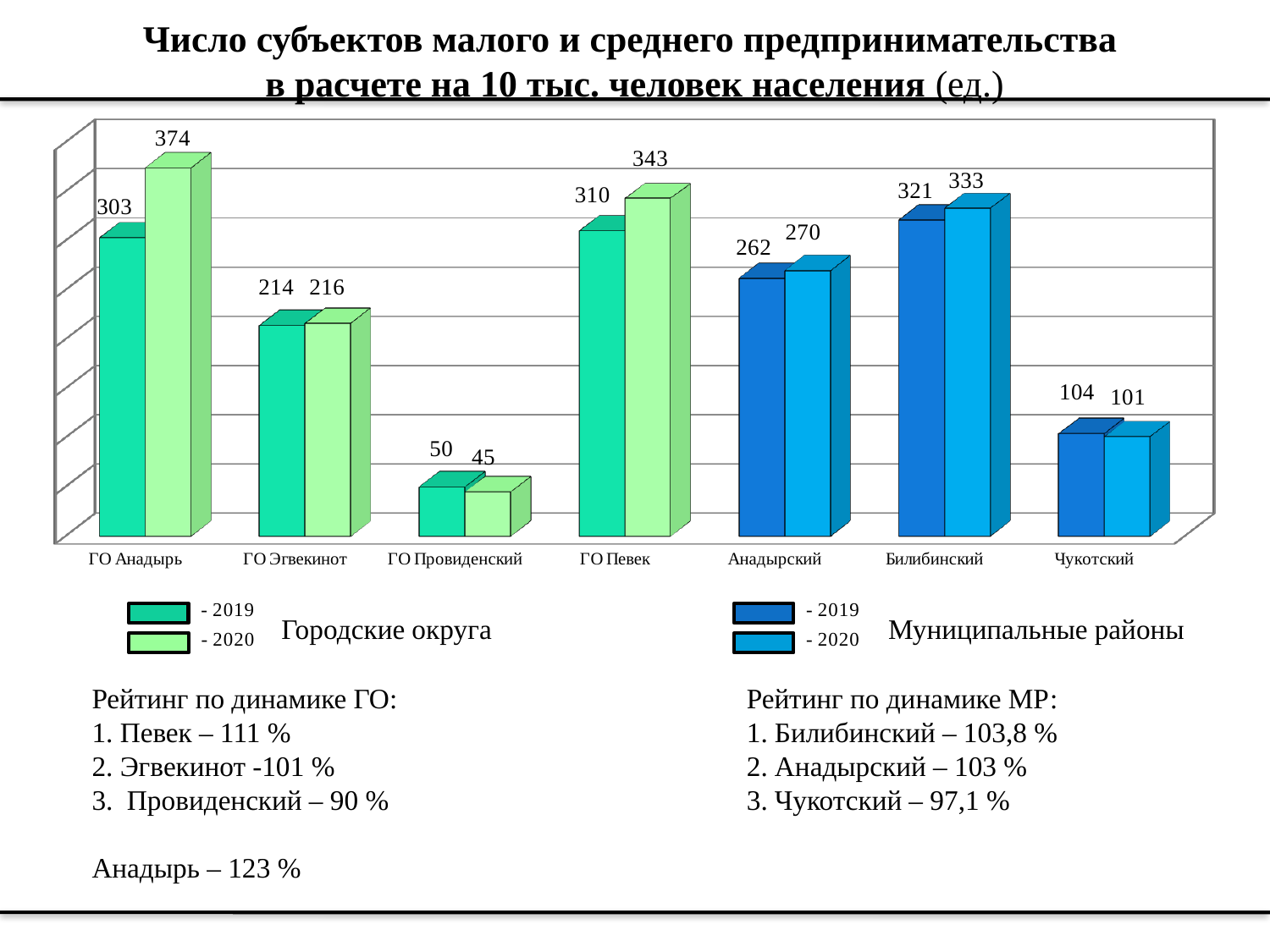

# Число субъектов малого и среднего предпринимательства в расчете на 10 тыс. человек населения (ед.)

[unsupported chart]

Городские округа
Муниципальные районы
Рейтинг по динамике ГО:
1. Певек – 111 %
2. Эгвекинот -101 %
3.  Провиденский – 90 %

Анадырь – 123 %
Рейтинг по динамике МР:
1. Билибинский – 103,8 %
2. Анадырский – 103 %
3. Чукотский – 97,1 %